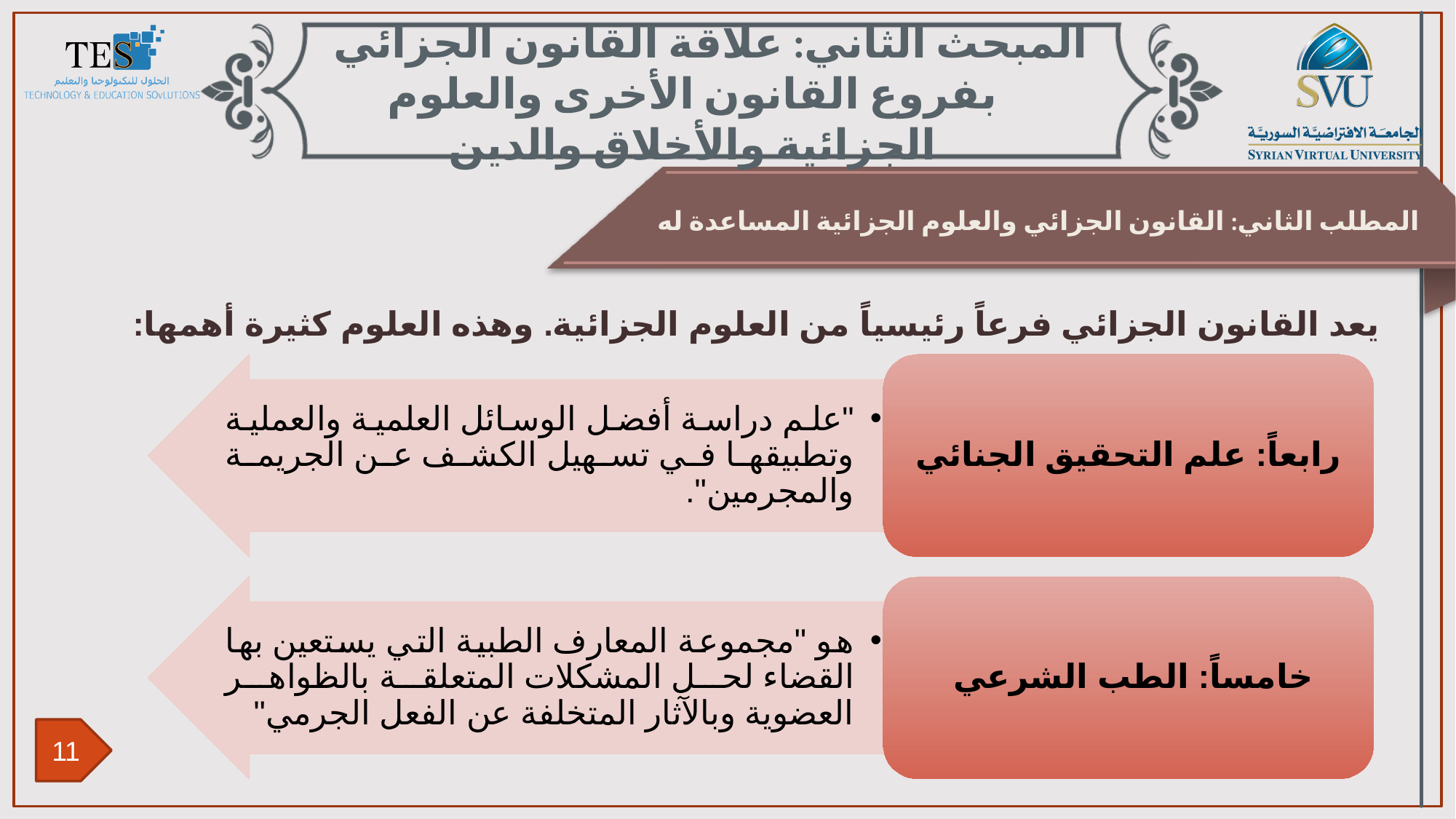

المبحث الثاني: علاقة القانون الجزائي بفروع القانون الأخرى والعلوم الجزائية والأخلاق والدين
المطلب الثاني: القانون الجزائي والعلوم الجزائية المساعدة له
يعد القانون الجزائي فرعاً رئيسياً من العلوم الجزائية. وهذه العلوم كثيرة أهمها:

"علم دراسة أفضل الوسائل العلمية والعملية وتطبيقها في تسهيل الكشف عن الجريمة والمجرمين".
رابعاً: علم التحقيق الجنائي
هو "مجموعة المعارف الطبية التي يستعين بها القضاء لحل المشكلات المتعلقة بالظواهر العضوية وبالآثار المتخلفة عن الفعل الجرمي"
خامساً: الطب الشرعي